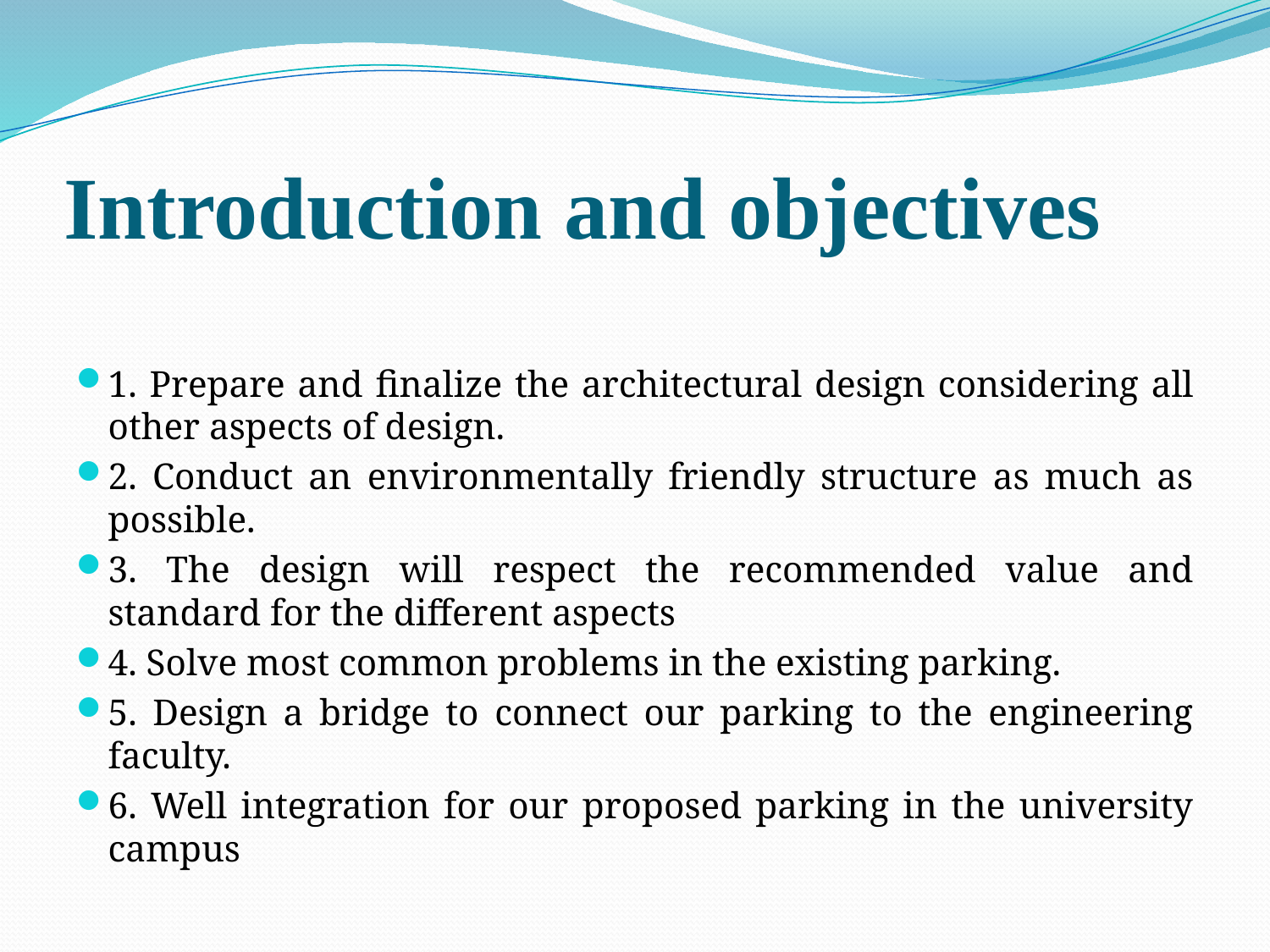

# Introduction and objectives

1. Prepare and finalize the architectural design considering all other aspects of design.
2. Conduct an environmentally friendly structure as much as possible.
3. The design will respect the recommended value and standard for the different aspects
4. Solve most common problems in the existing parking.
5. Design a bridge to connect our parking to the engineering faculty.
6. Well integration for our proposed parking in the university campus